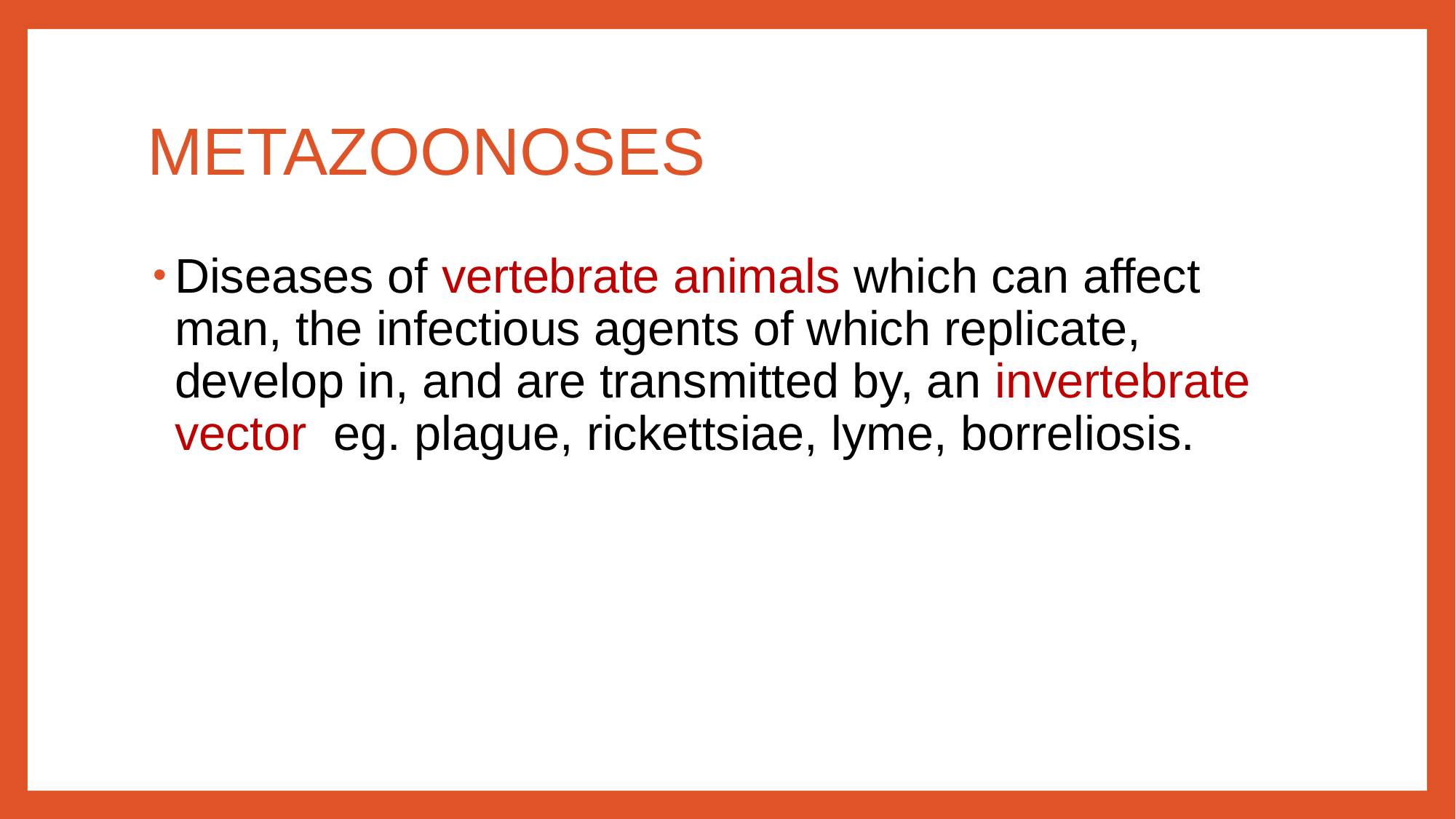

# METAZOONOSES
Diseases of vertebrate animals which can affect man, the infectious agents of which replicate, develop in, and are transmitted by, an invertebrate vector  eg. plague, rickettsiae, lyme, borreliosis.